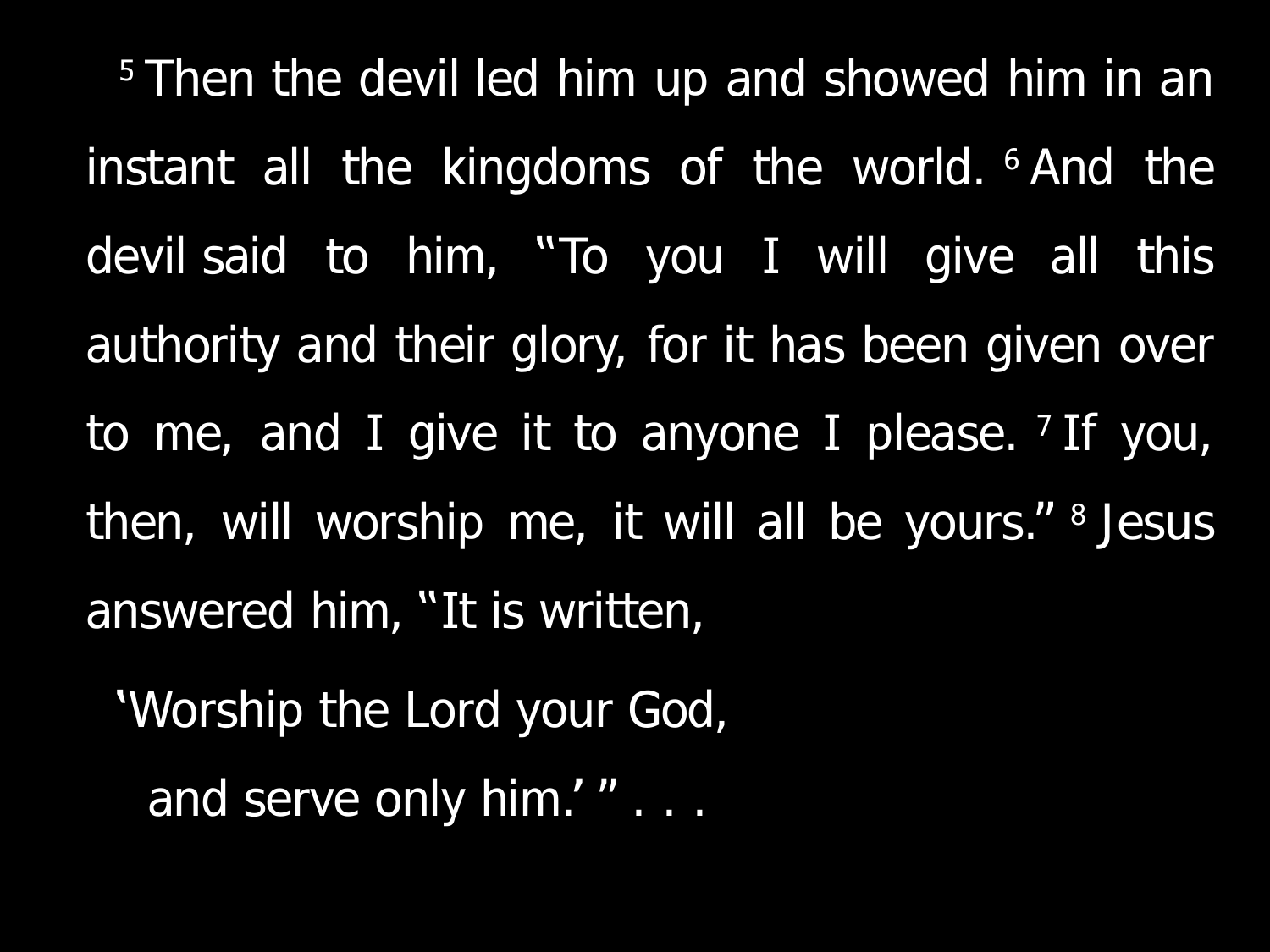

5 Then the devil led him up and showed him in an instant all the kingdoms of the world. 6 And the devil said to him, “To you I will give all this authority and their glory, for it has been given over to me, and I give it to anyone I please. 7 If you, then, will worship me, it will all be yours.” 8 Jesus answered him, “It is written,
‘Worship the Lord your God,
    and serve only him.’ ” . . .